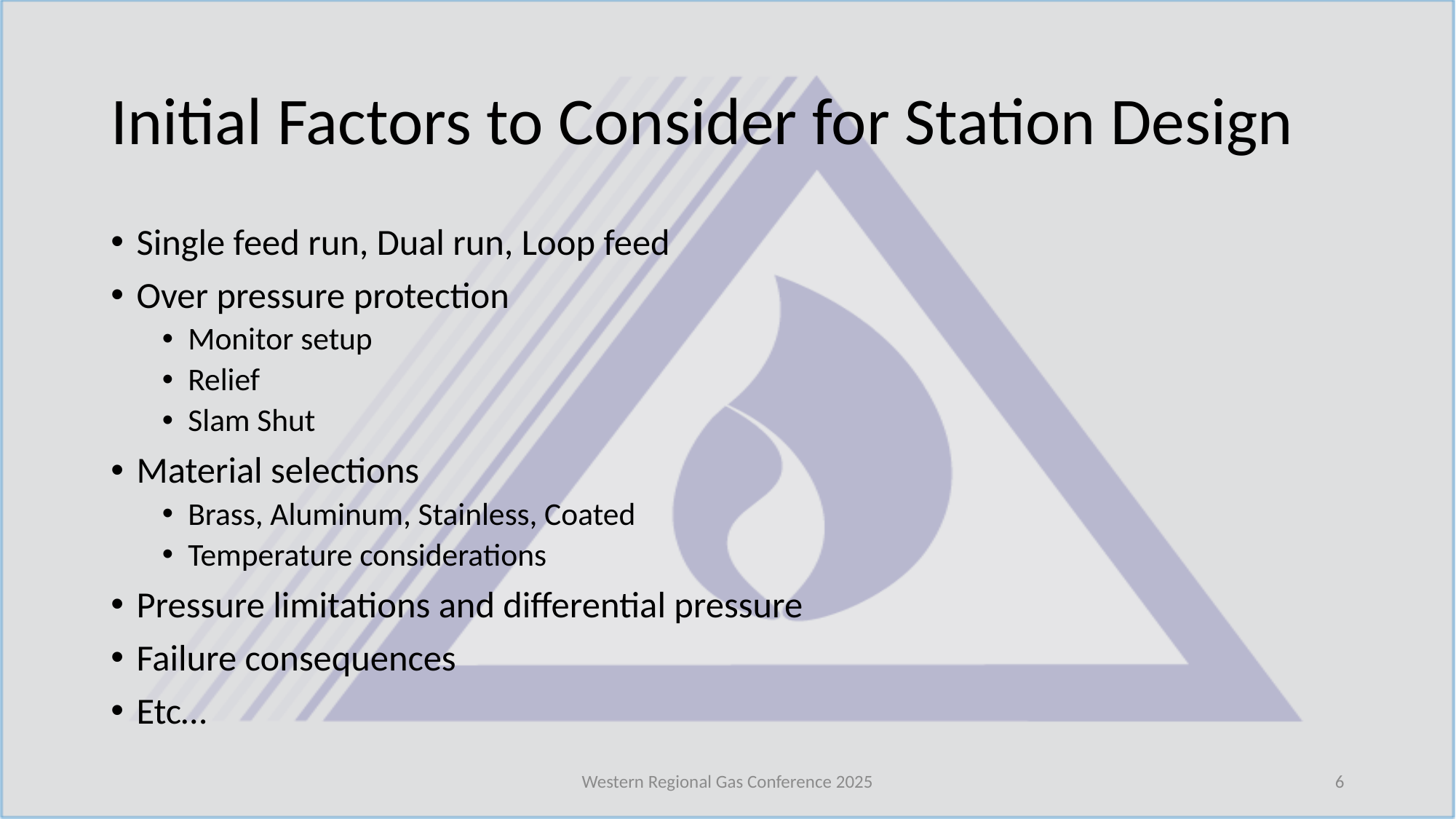

# Initial Factors to Consider for Station Design
Single feed run, Dual run, Loop feed
Over pressure protection
Monitor setup
Relief
Slam Shut
Material selections
Brass, Aluminum, Stainless, Coated
Temperature considerations
Pressure limitations and differential pressure
Failure consequences
Etc…
Western Regional Gas Conference 2025
6